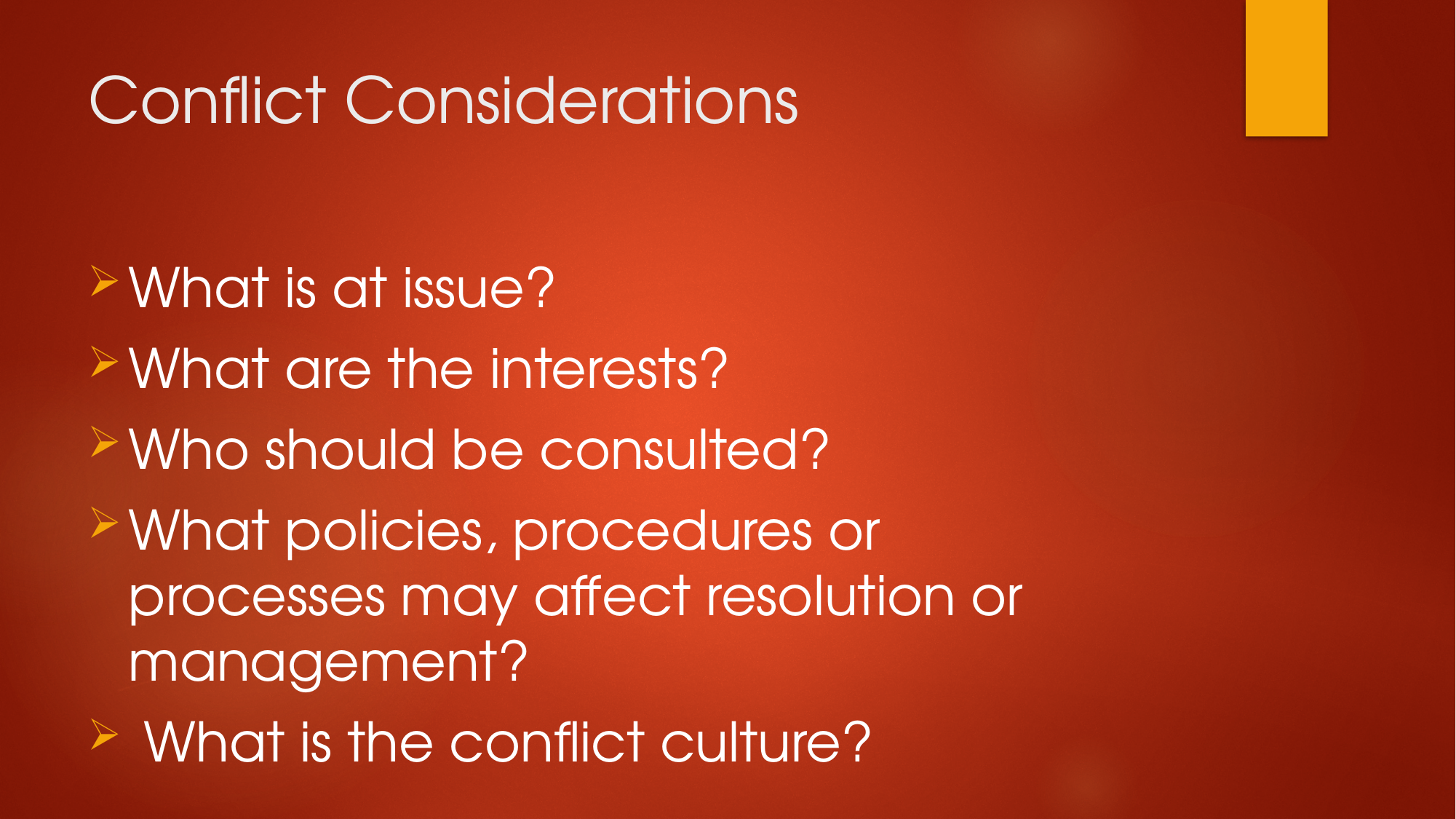

# Conflict Considerations
What is at issue?
What are the interests?
Who should be consulted?
What policies, procedures or processes may affect resolution or management?
 What is the conflict culture?